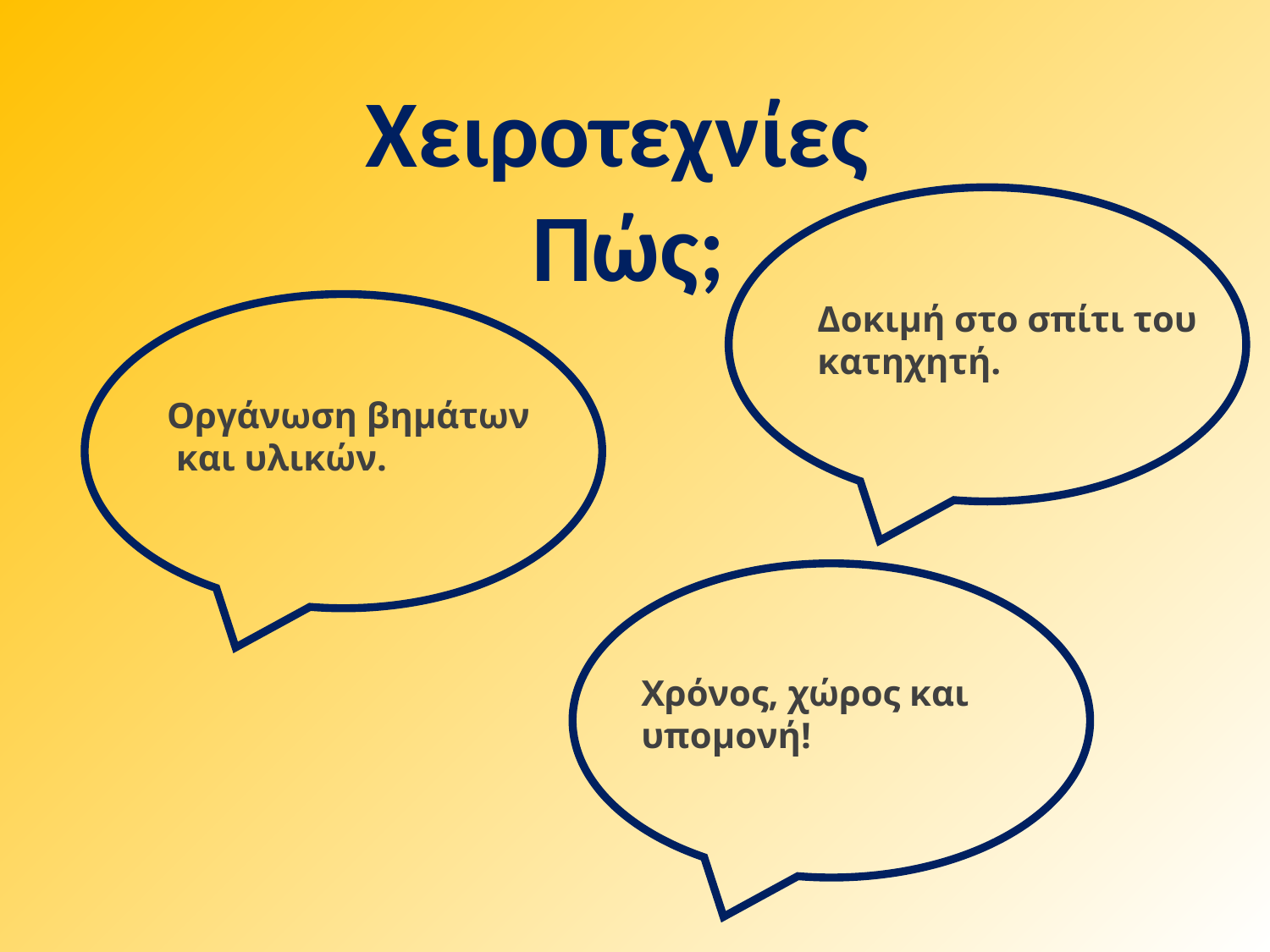

Χειροτεχνίες
Πώς;

Δοκιμή στο σπίτι του κατηχητή.

Οργάνωση βημάτων
 και υλικών.

Χρόνος, χώρος και υπομονή!